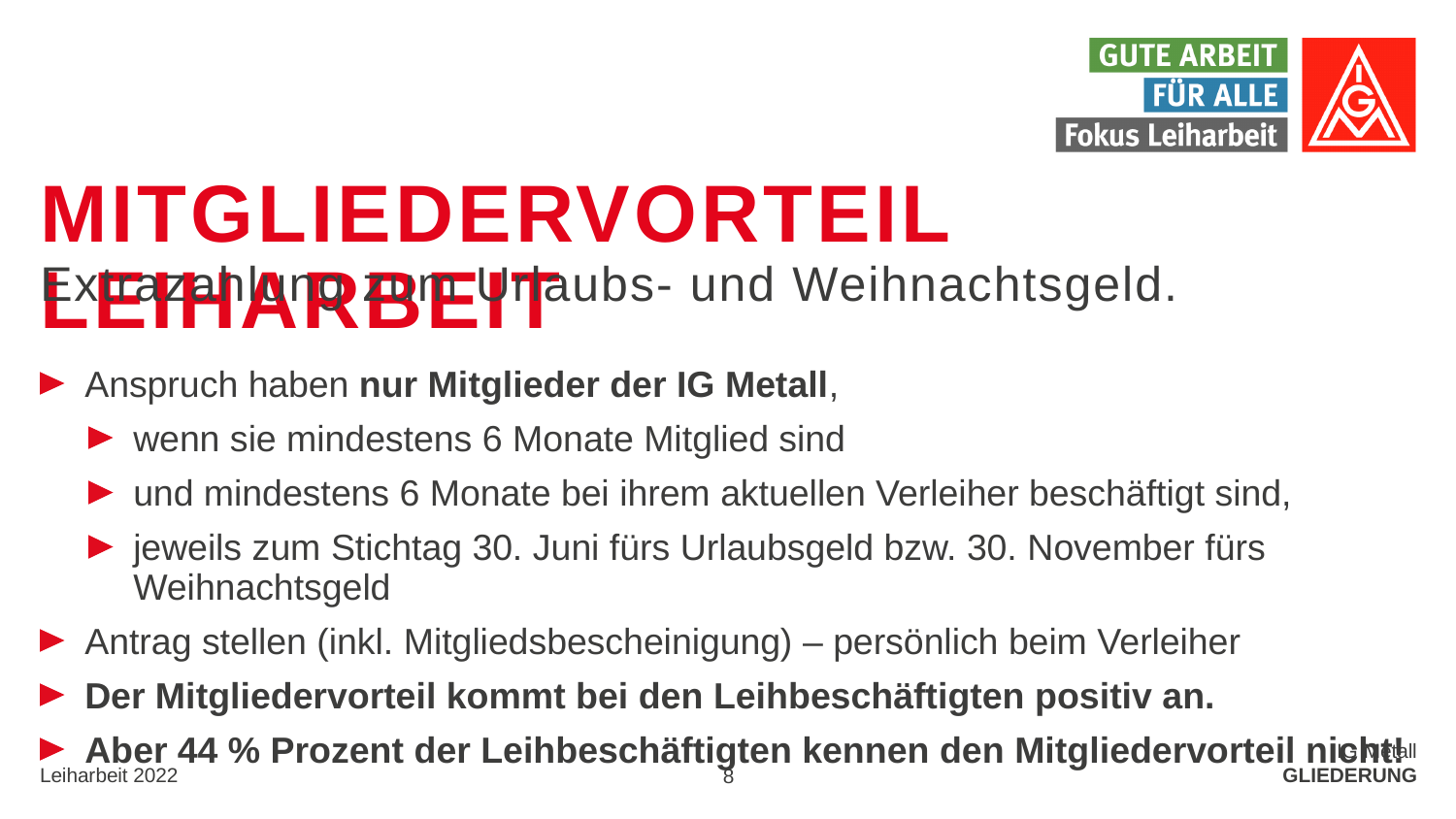

# Mitgliedervorteil Leiharbeit
Extrazahlung zum Urlaubs- und Weihnachtsgeld.
Anspruch haben nur Mitglieder der IG Metall,
wenn sie mindestens 6 Monate Mitglied sind
und mindestens 6 Monate bei ihrem aktuellen Verleiher beschäftigt sind,
jeweils zum Stichtag 30. Juni fürs Urlaubsgeld bzw. 30. November fürs Weihnachtsgeld
Antrag stellen (inkl. Mitgliedsbescheinigung) – persönlich beim Verleiher
Der Mitgliedervorteil kommt bei den Leihbeschäftigten positiv an.
Aber 44 % Prozent der Leihbeschäftigten kennen den Mitgliedervorteil nicht!